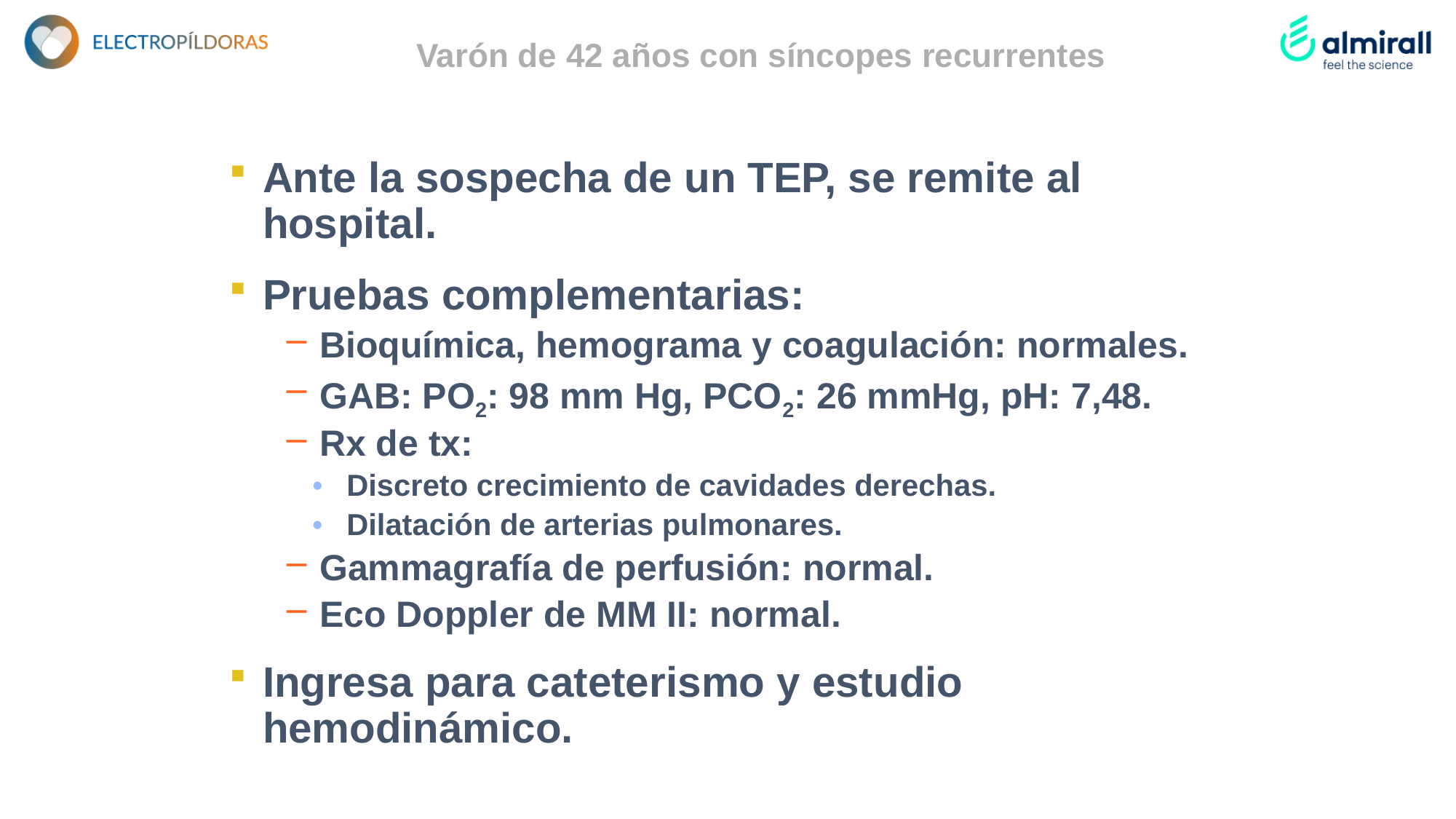

Varón de 42 años con síncopes recurrentes
Ante la sospecha de un TEP, se remite al hospital.
Pruebas complementarias:
 Bioquímica, hemograma y coagulación: normales.
 GAB: PO2: 98 mm Hg, PCO2: 26 mmHg, pH: 7,48.
 Rx de tx:
 Discreto crecimiento de cavidades derechas.
 Dilatación de arterias pulmonares.
 Gammagrafía de perfusión: normal.
 Eco Doppler de MM II: normal.
Ingresa para cateterismo y estudio hemodinámico.